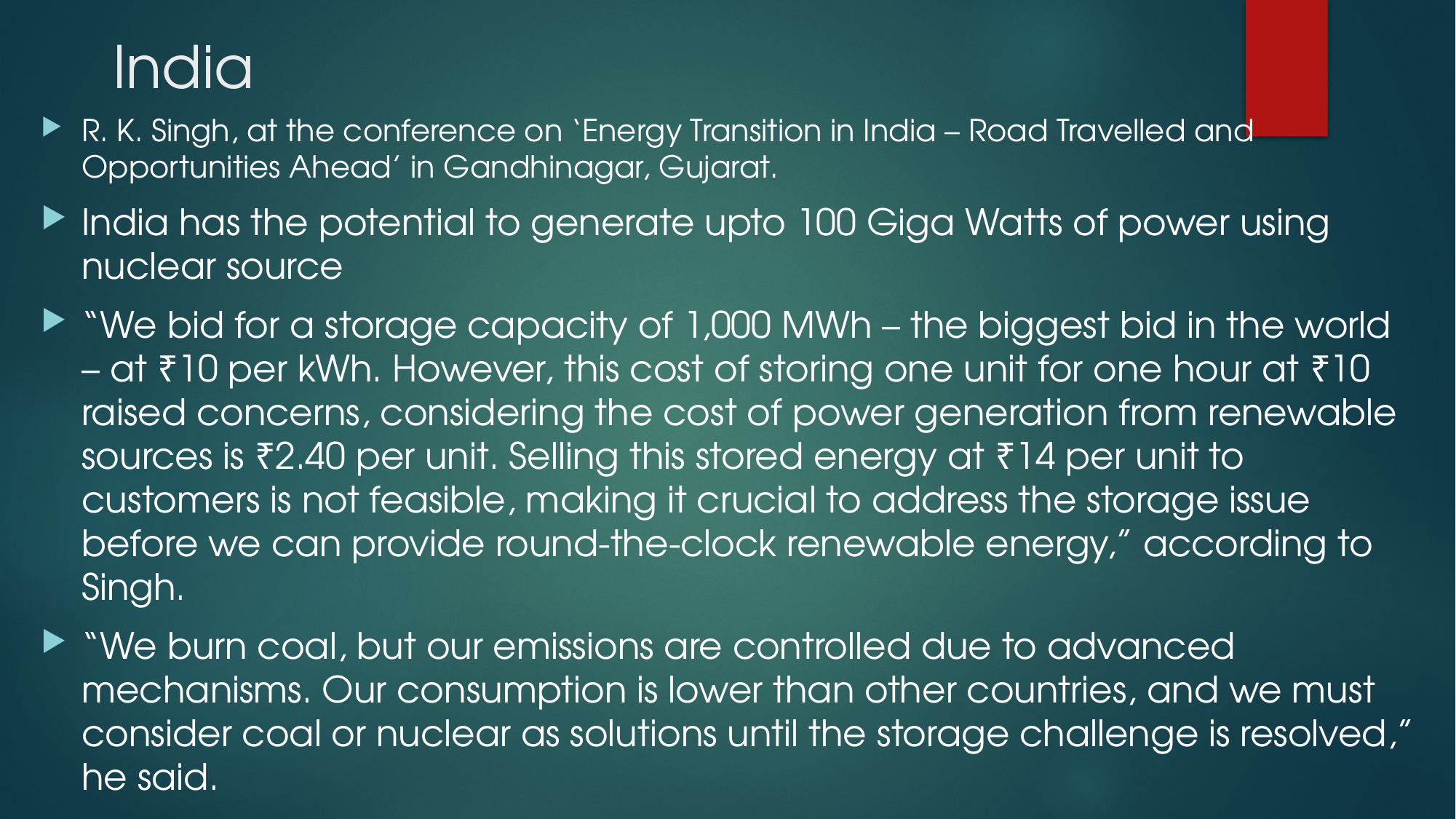

# India
R. K. Singh, at the conference on ‘Energy Transition in India – Road Travelled and Opportunities Ahead’ in Gandhinagar, Gujarat.
India has the potential to generate upto 100 Giga Watts of power using nuclear source
“We bid for a storage capacity of 1,000 MWh – the biggest bid in the world – at ₹10 per kWh. However, this cost of storing one unit for one hour at ₹10 raised concerns, considering the cost of power generation from renewable sources is ₹2.40 per unit. Selling this stored energy at ₹14 per unit to customers is not feasible, making it crucial to address the storage issue before we can provide round-the-clock renewable energy,” according to Singh.
“We burn coal, but our emissions are controlled due to advanced mechanisms. Our consumption is lower than other countries, and we must consider coal or nuclear as solutions until the storage challenge is resolved,” he said.